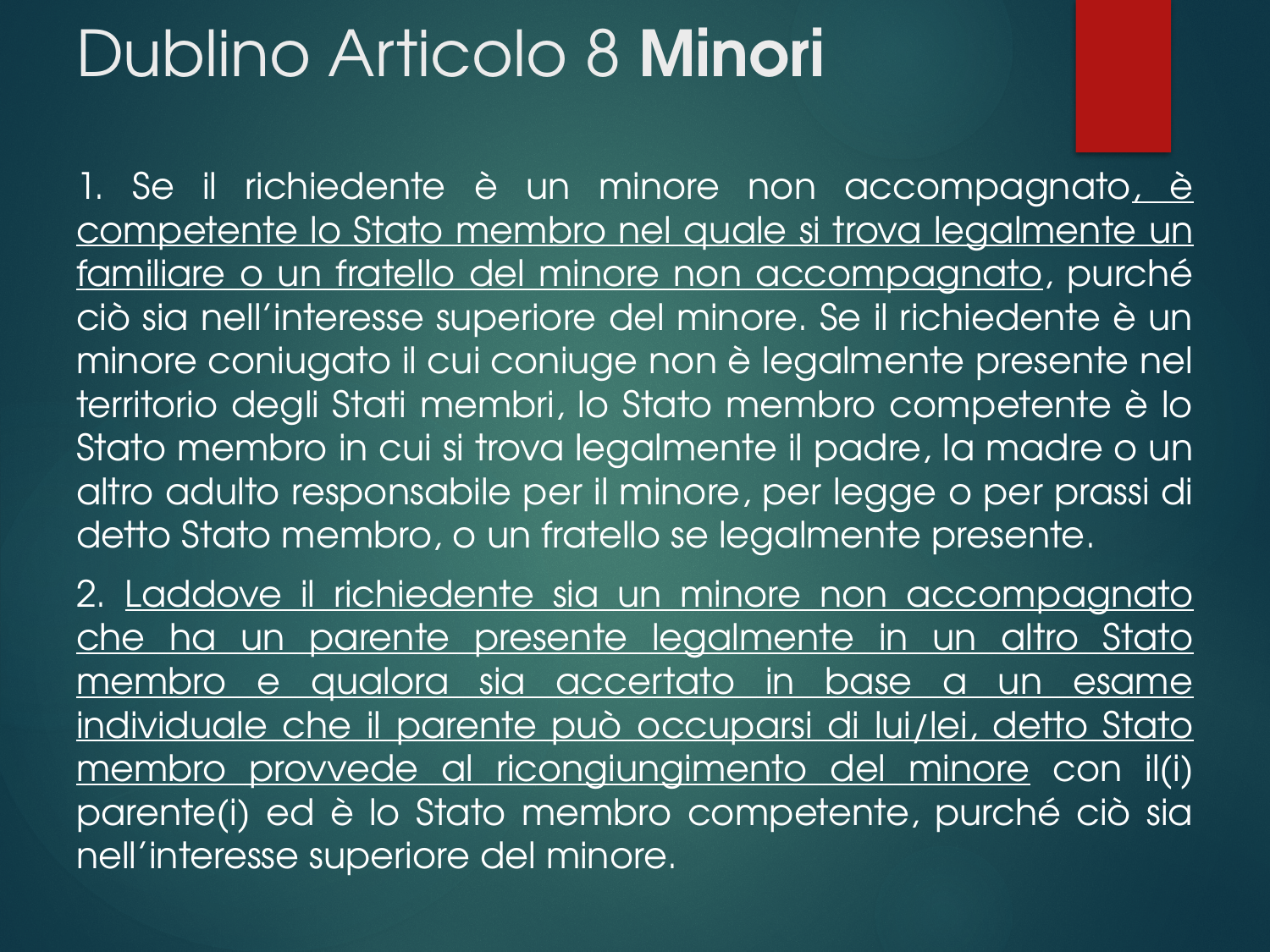

# Dublino Articolo 8 Minori
1. Se il richiedente è un minore non accompagnato, è competente lo Stato membro nel quale si trova legalmente un familiare o un fratello del minore non accompagnato, purché ciò sia nell’interesse superiore del minore. Se il richiedente è un minore coniugato il cui coniuge non è legalmente presente nel territorio degli Stati membri, lo Stato membro competente è lo Stato membro in cui si trova legalmente il padre, la madre o un altro adulto responsabile per il minore, per legge o per prassi di detto Stato membro, o un fratello se legalmente presente.
2. Laddove il richiedente sia un minore non accompagnato che ha un parente presente legalmente in un altro Stato membro e qualora sia accertato in base a un esame individuale che il parente può occuparsi di lui/lei, detto Stato membro provvede al ricongiungimento del minore con il(i) parente(i) ed è lo Stato membro competente, purché ciò sia nell’interesse superiore del minore.